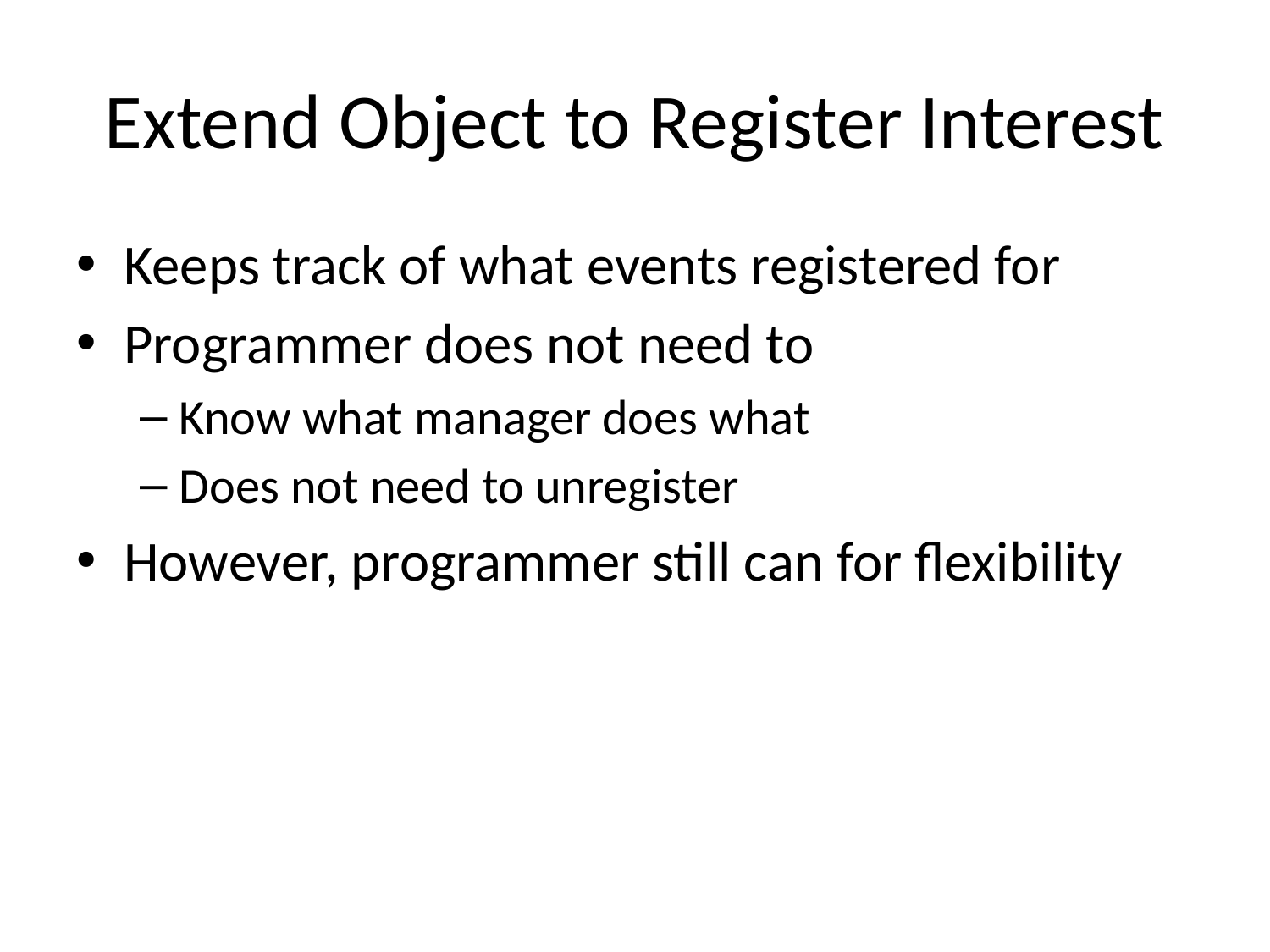

# Extend Object to Register Interest
Keeps track of what events registered for
Programmer does not need to
Know what manager does what
Does not need to unregister
However, programmer still can for flexibility